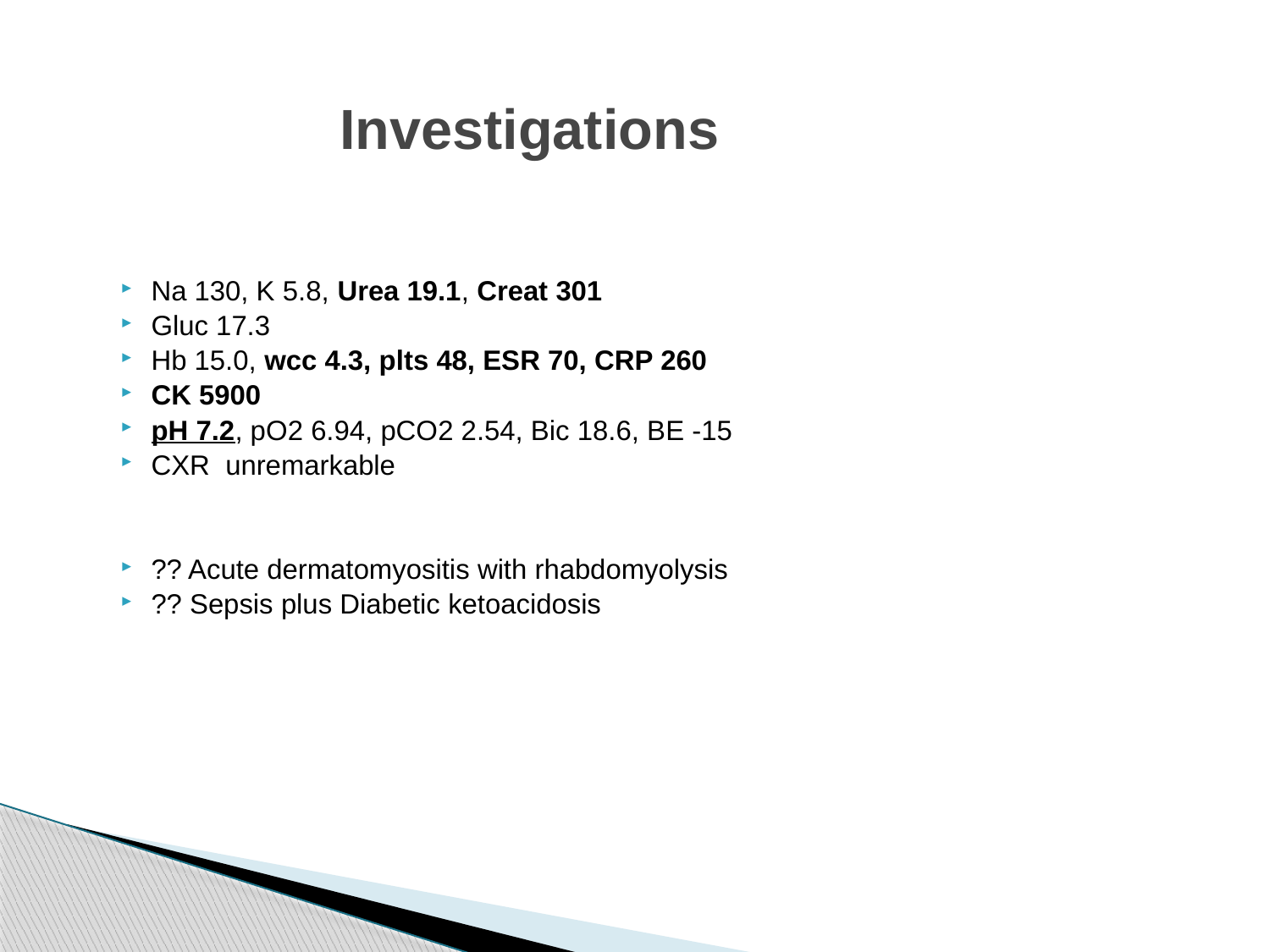

# Investigations
Na 130, K 5.8, Urea 19.1, Creat 301
Gluc 17.3
Hb 15.0, wcc 4.3, plts 48, ESR 70, CRP 260
CK 5900
pH 7.2, pO2 6.94, pCO2 2.54, Bic 18.6, BE -15
CXR  unremarkable

?? Acute dermatomyositis with rhabdomyolysis
?? Sepsis plus Diabetic ketoacidosis